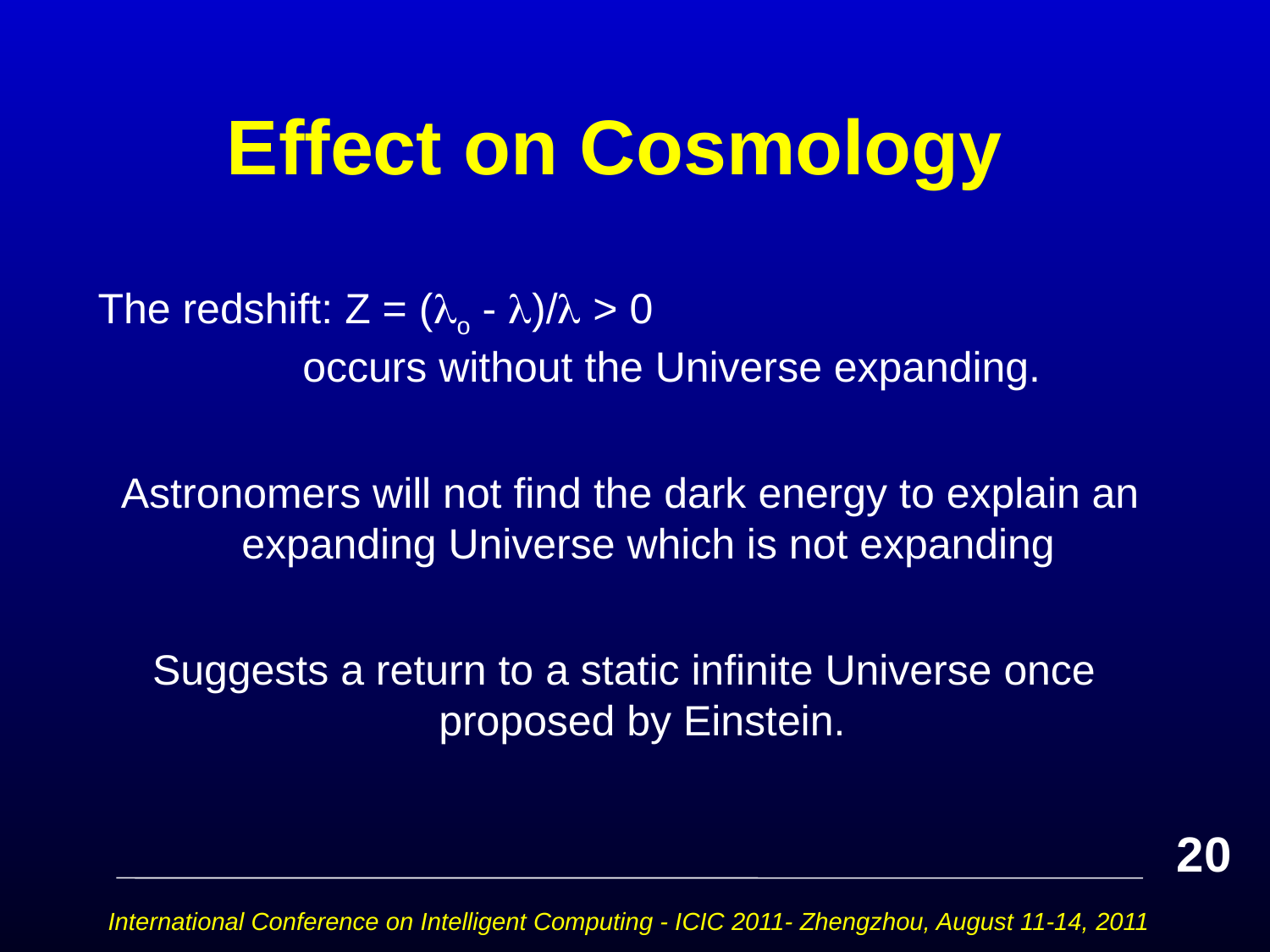

# Effect on Cosmology
The redshift: Z = (λo - λ)/λ > 0                                               occurs without the Universe expanding.

 Astronomers will not find the dark energy to explain an expanding Universe which is not expanding

Suggests a return to a static infinite Universe once proposed by Einstein.
20
International Conference on Intelligent Computing - ICIC 2011- Zhengzhou, August 11-14, 2011